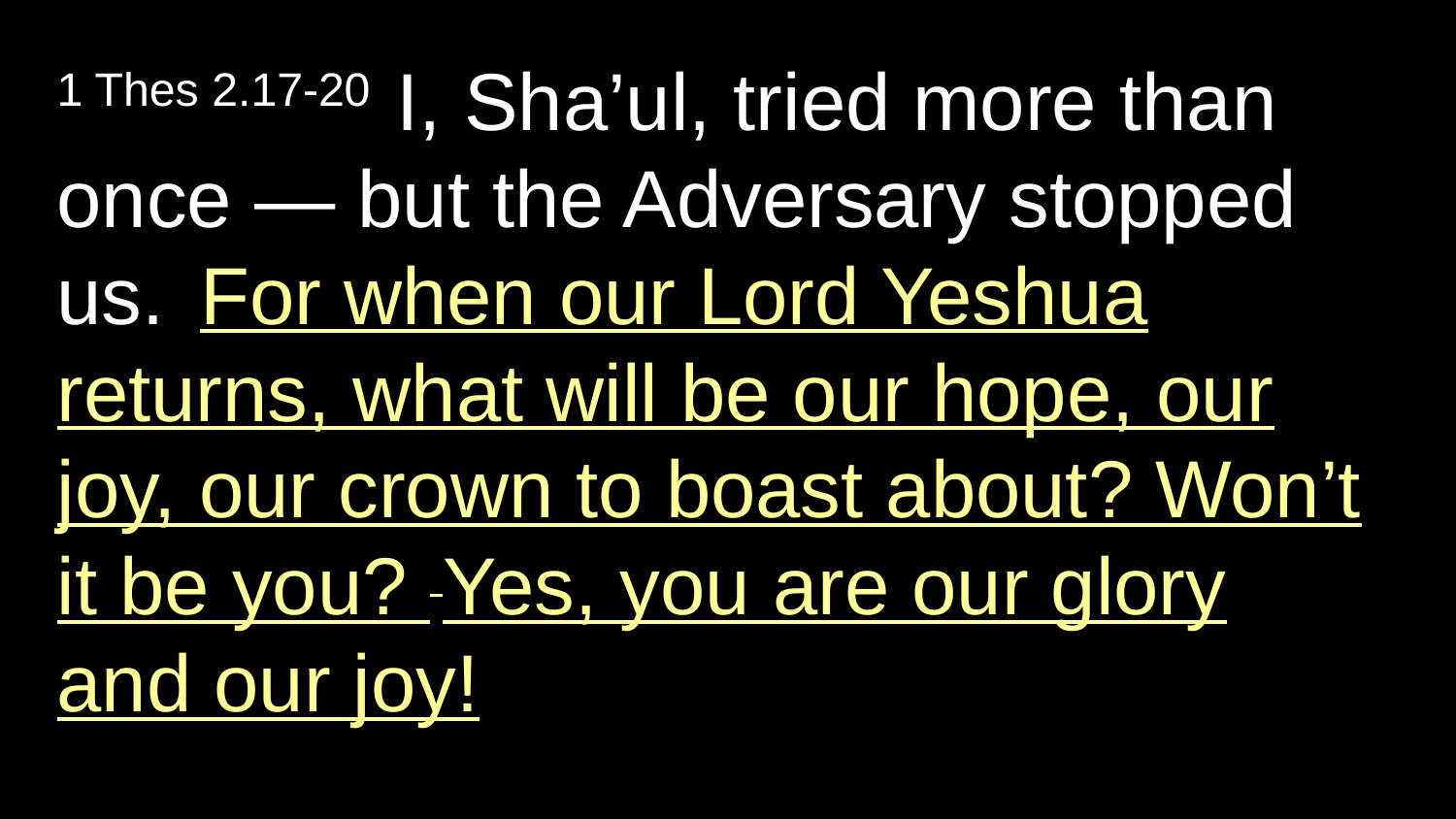

1 Thes 2.17-20  I, Sha’ul, tried more than once — but the Adversary stopped us.  For when our Lord Yeshua returns, what will be our hope, our joy, our crown to boast about? Won’t it be you?  Yes, you are our glory and our joy!